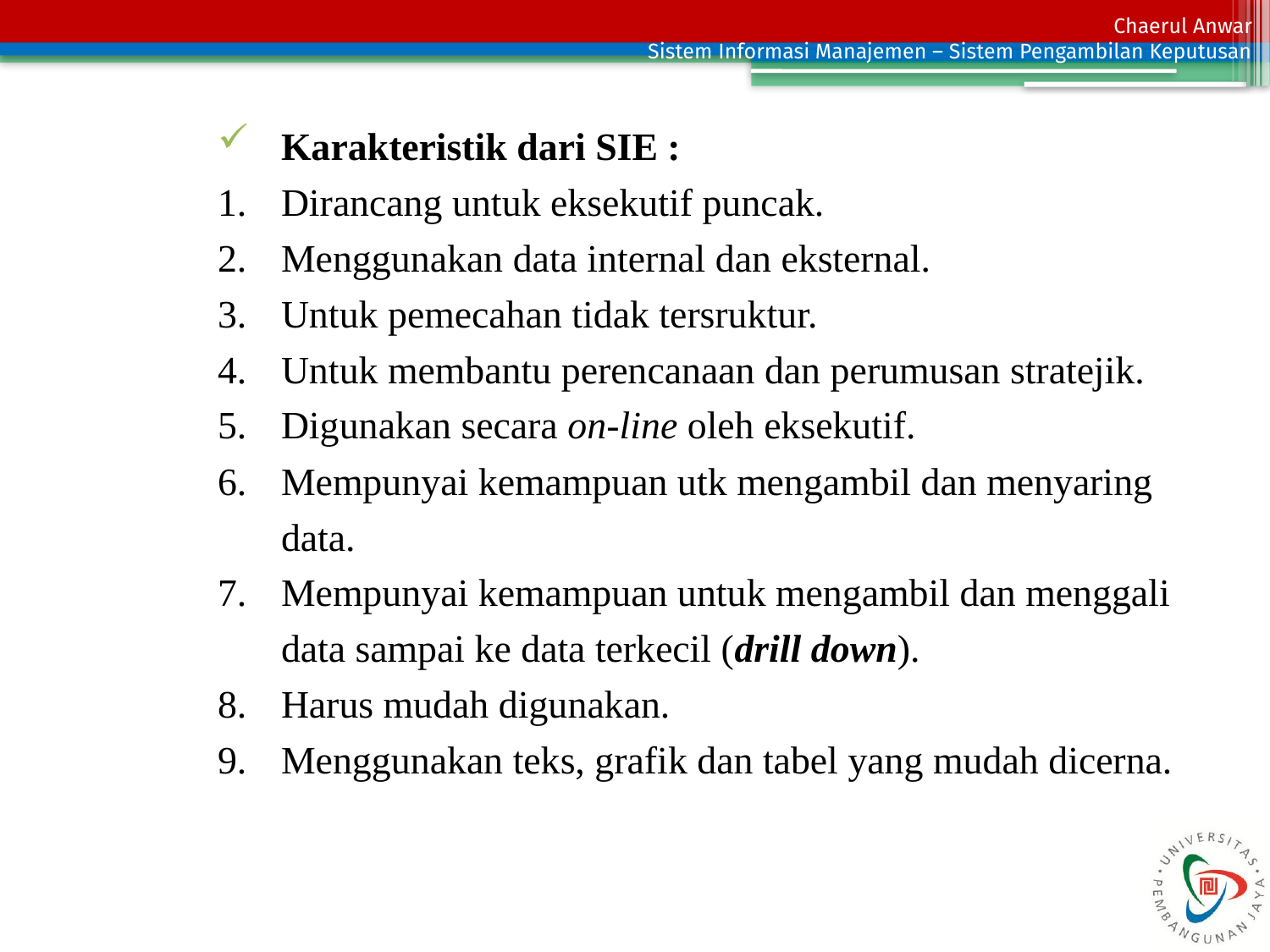

Karakteristik dari SIE :
Dirancang untuk eksekutif puncak.
Menggunakan data internal dan eksternal.
Untuk pemecahan tidak tersruktur.
Untuk membantu perencanaan dan perumusan stratejik.
Digunakan secara on-line oleh eksekutif.
Mempunyai kemampuan utk mengambil dan menyaring data.
Mempunyai kemampuan untuk mengambil dan menggali data sampai ke data terkecil (drill down).
Harus mudah digunakan.
Menggunakan teks, grafik dan tabel yang mudah dicerna.